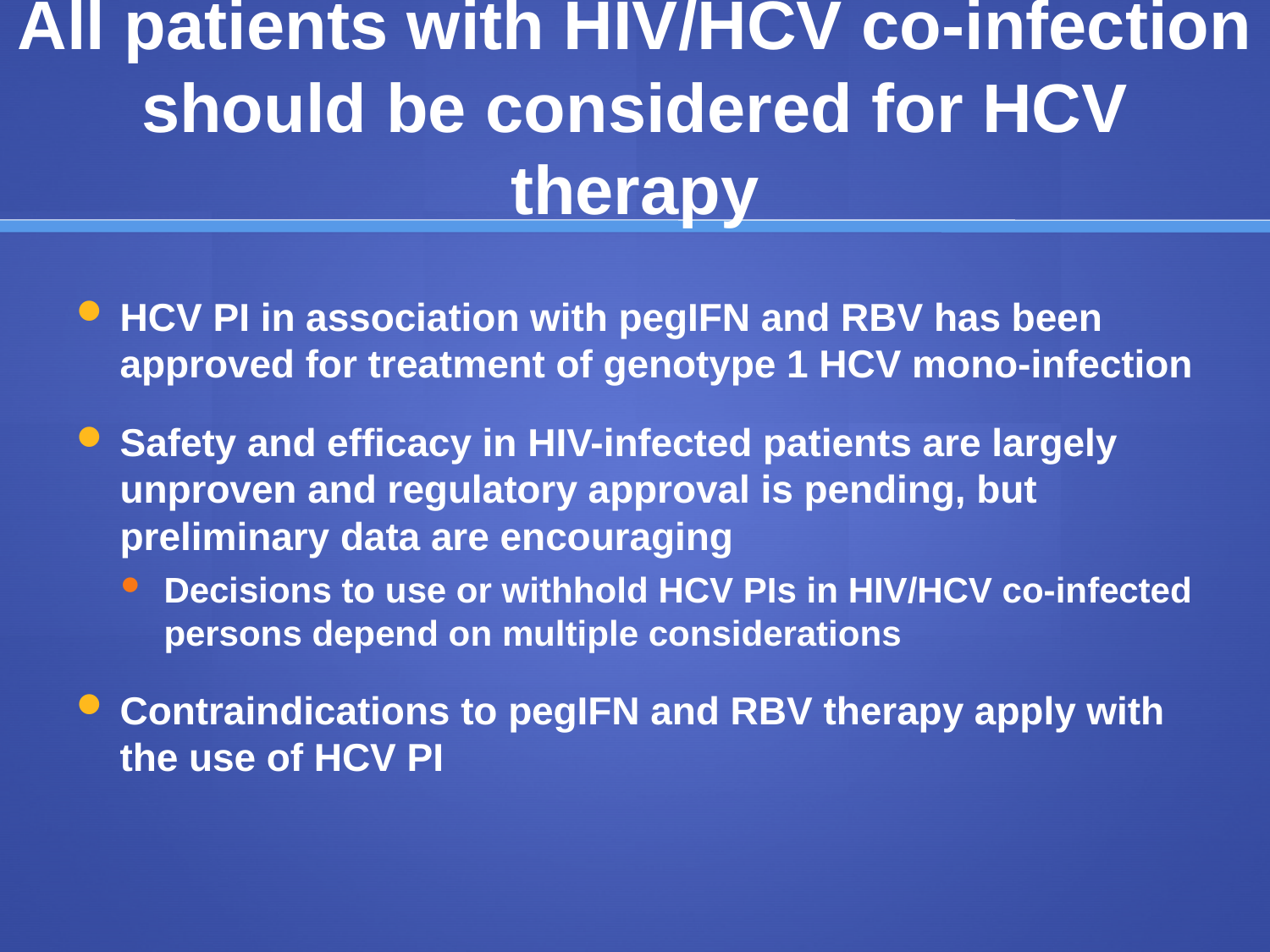

# All patients with HIV/HCV co-infection should be considered for HCV therapy
HCV PI in association with pegIFN and RBV has been approved for treatment of genotype 1 HCV mono-infection
Safety and efficacy in HIV-infected patients are largely unproven and regulatory approval is pending, but preliminary data are encouraging
Decisions to use or withhold HCV PIs in HIV/HCV co-infected persons depend on multiple considerations
Contraindications to pegIFN and RBV therapy apply with the use of HCV PI